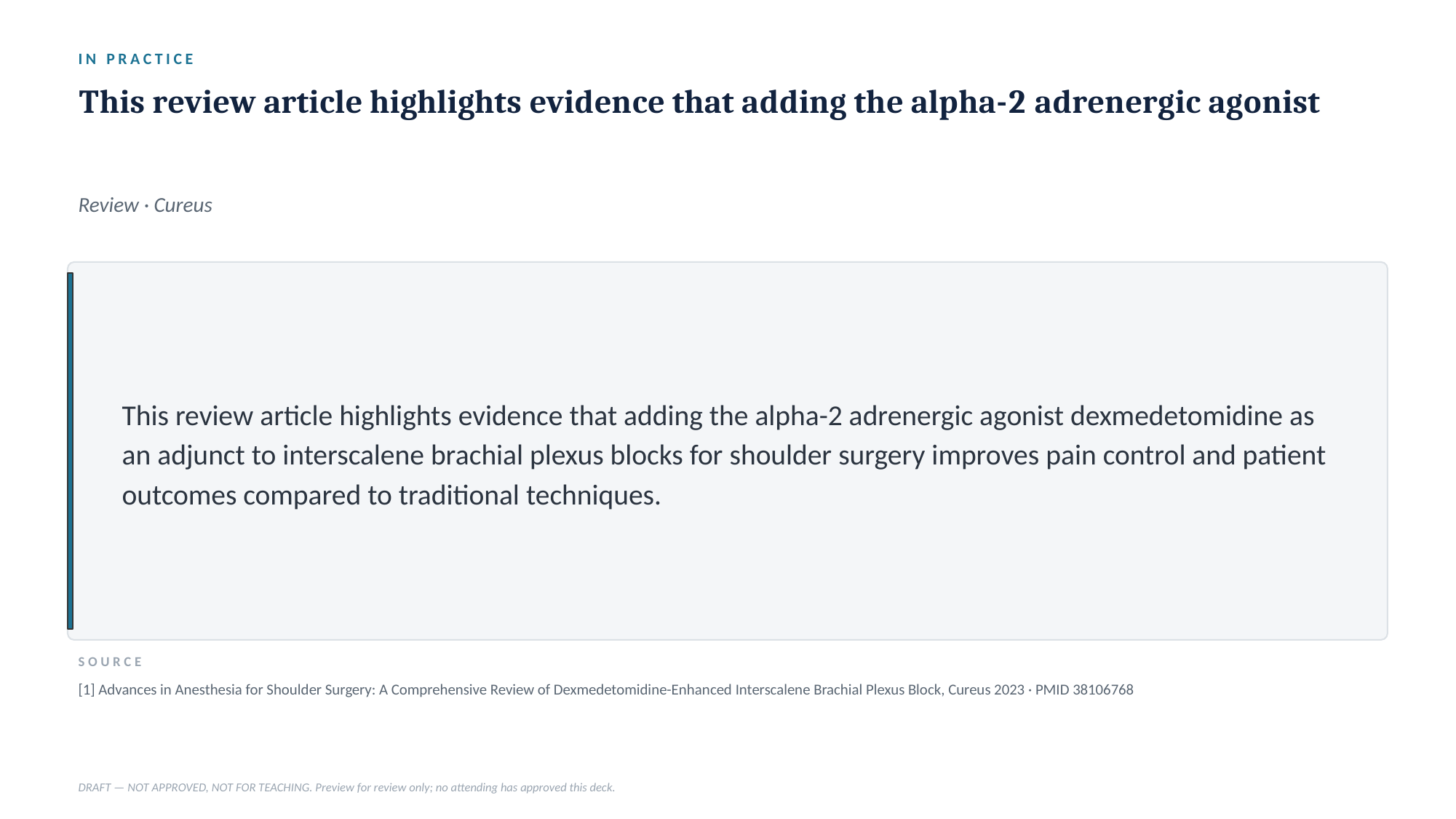

IN PRACTICE
This review article highlights evidence that adding the alpha-2 adrenergic agonist
Review · Cureus

This review article highlights evidence that adding the alpha-2 adrenergic agonist dexmedetomidine as an adjunct to interscalene brachial plexus blocks for shoulder surgery improves pain control and patient outcomes compared to traditional techniques.
SOURCE
[1] Advances in Anesthesia for Shoulder Surgery: A Comprehensive Review of Dexmedetomidine-Enhanced Interscalene Brachial Plexus Block, Cureus 2023 · PMID 38106768
DRAFT — NOT APPROVED, NOT FOR TEACHING. Preview for review only; no attending has approved this deck.